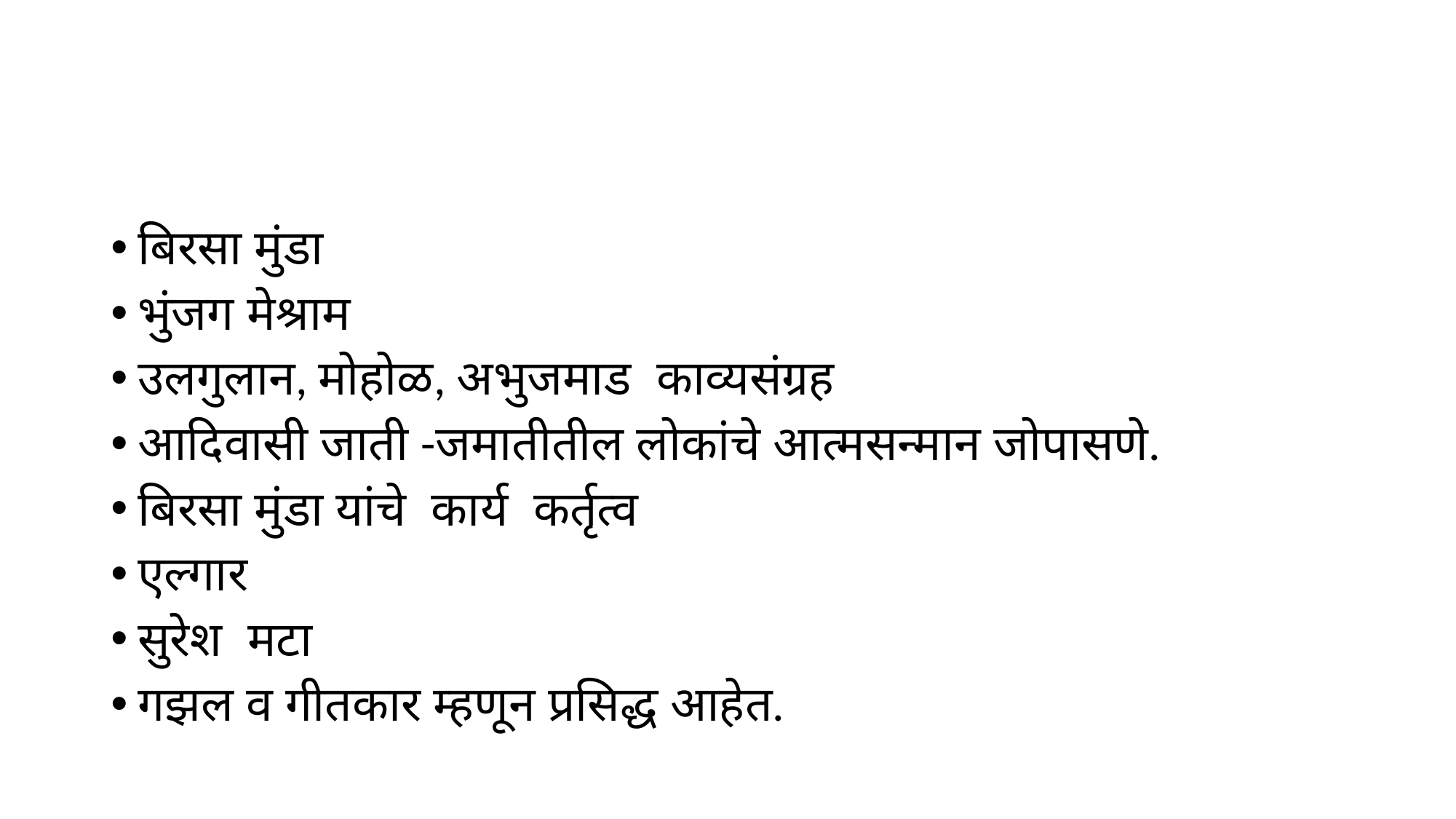

#
बिरसा मुंडा
भुंजग मेश्राम
उलगुलान, मोहोळ, अभुजमाड  काव्यसंग्रह
आदिवासी जाती -जमातीतील लोकांचे आत्मसन्मान जोपासणे.
बिरसा मुंडा यांचे  कार्य  कर्तृत्व
एल्गार
सुरेश  मटा
गझल व गीतकार म्हणून प्रसिद्ध आहेत.